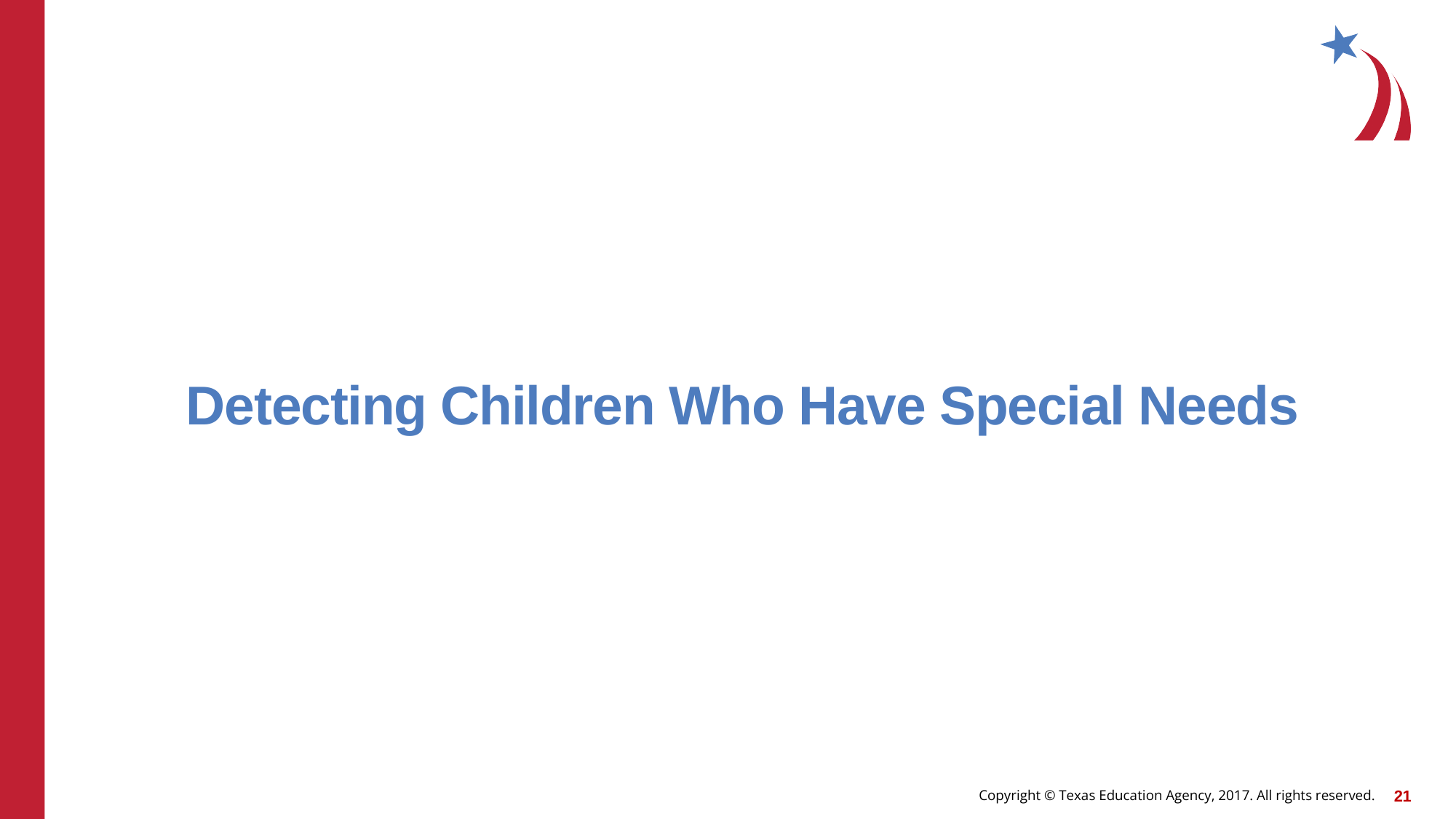

# Detecting Children Who Have Special Needs